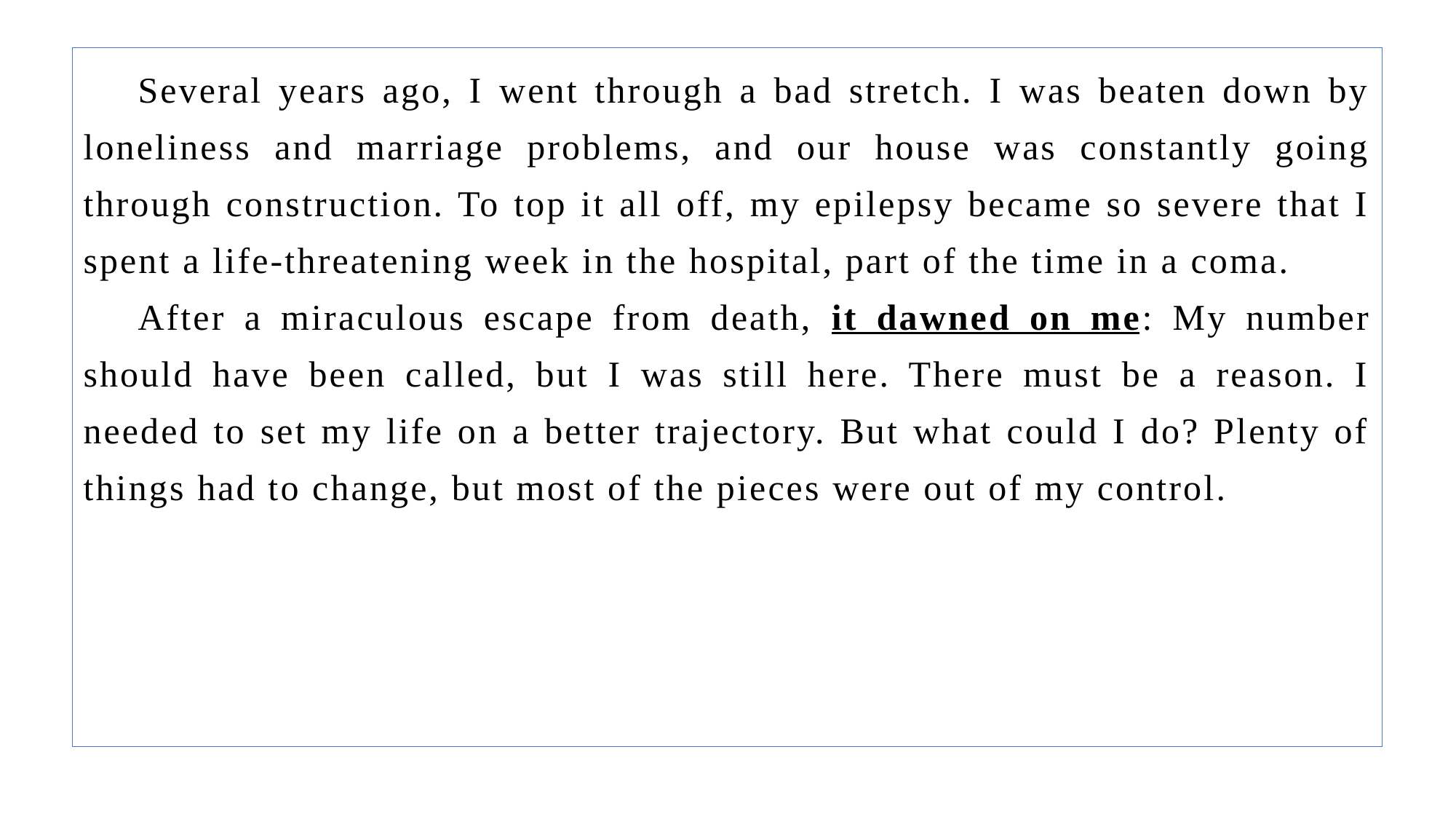

Several years ago, I went through a bad stretch. I was beaten down by loneliness and marriage problems, and our house was constantly going through construction. To top it all off, my epilepsy became so severe that I spent a life-threatening week in the hospital, part of the time in a coma.
After a miraculous escape from death, it dawned on me: My number should have been called, but I was still here. There must be a reason. I needed to set my life on a better trajectory. But what could I do? Plenty of things had to change, but most of the pieces were out of my control.